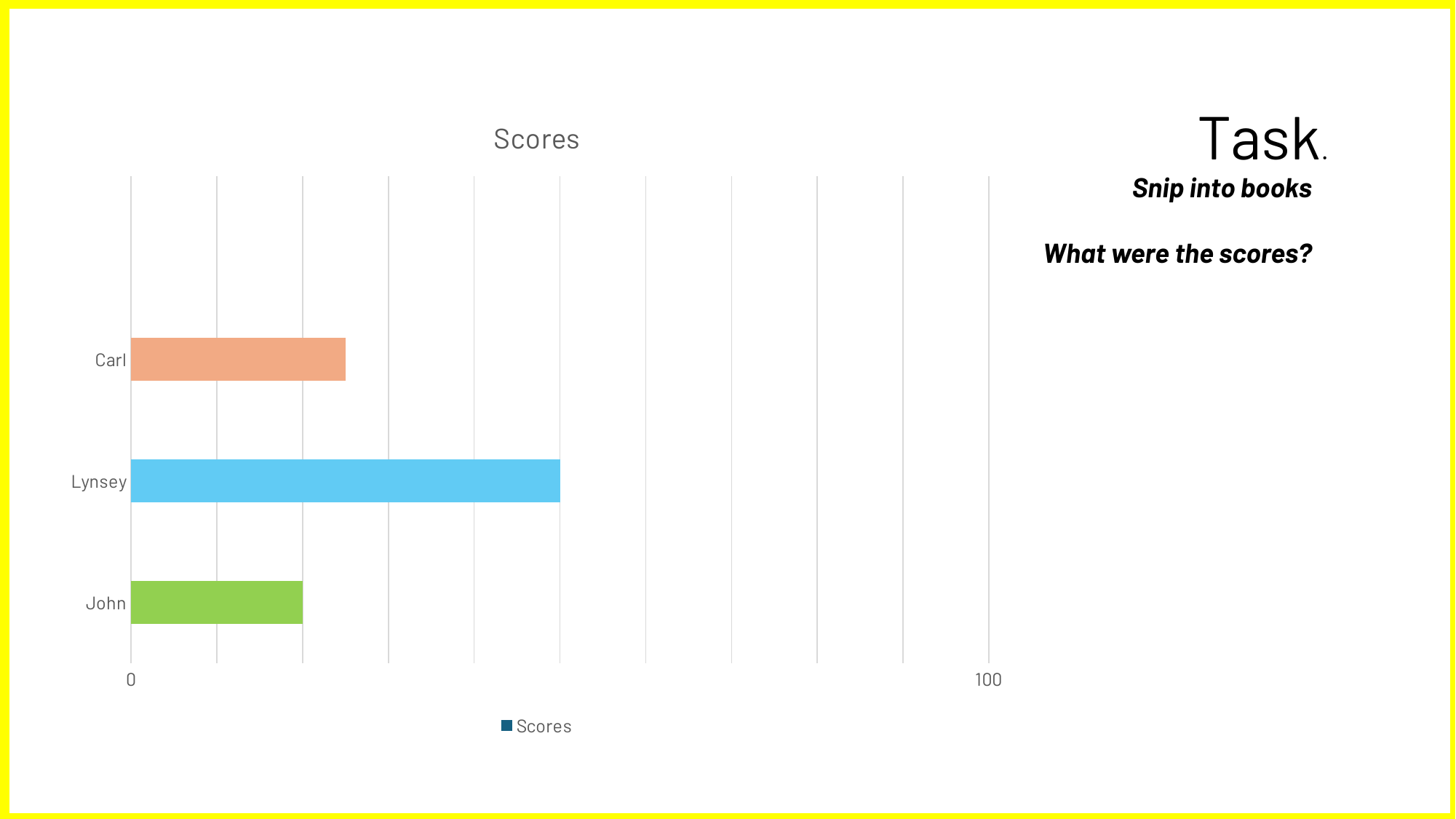

### Chart:

| Category | Scores |
|---|---|
| John | 20.0 |
| Lynsey | 50.0 |
| Carl | 25.0 |
Task.
Snip into books

What were the scores?